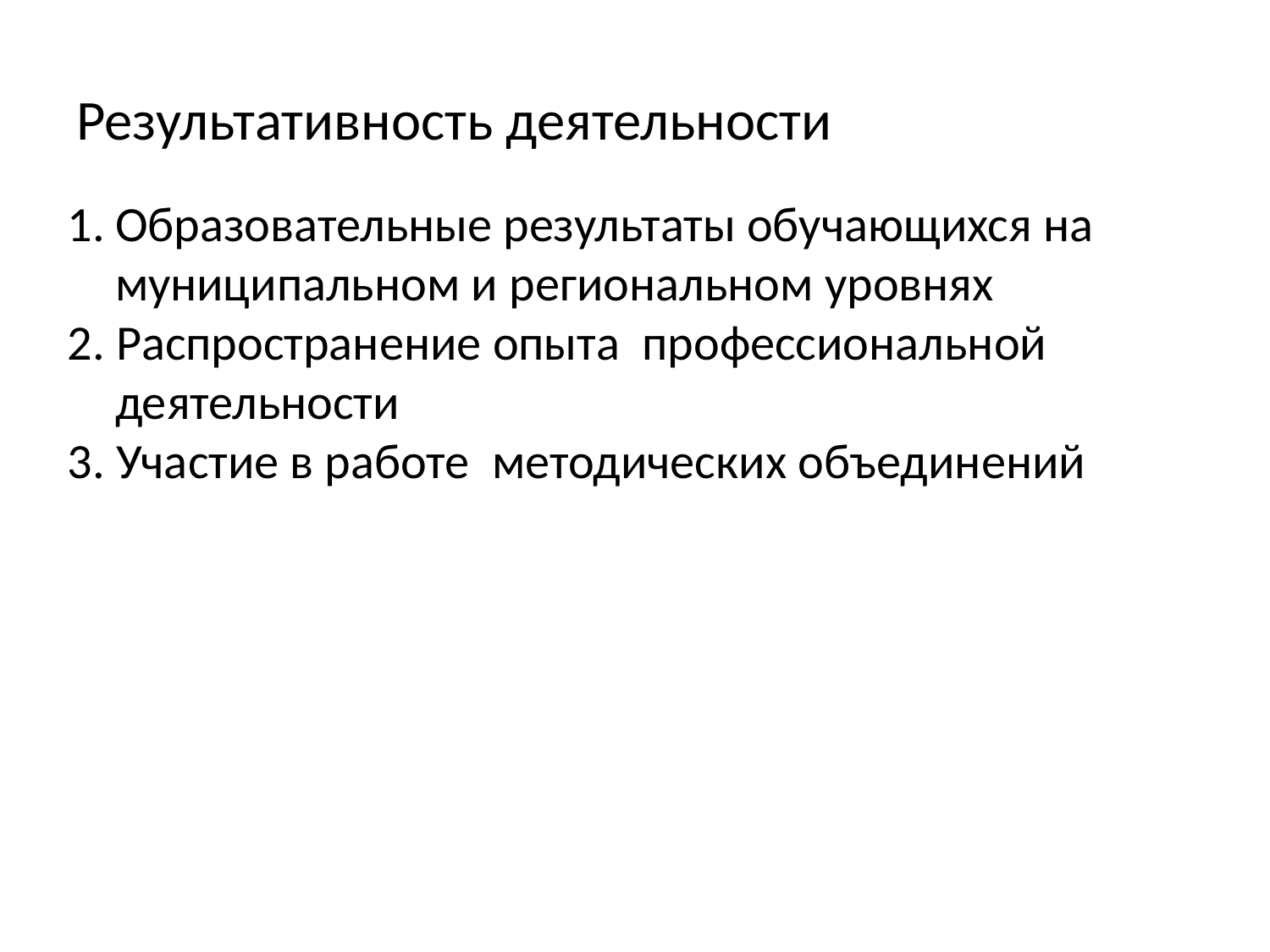

# Результативность деятельности
Образовательные результаты обучающихся на муниципальном и региональном уровнях
2. Распространение опыта  профессиональной деятельности
3. Участие в работе  методических объединений